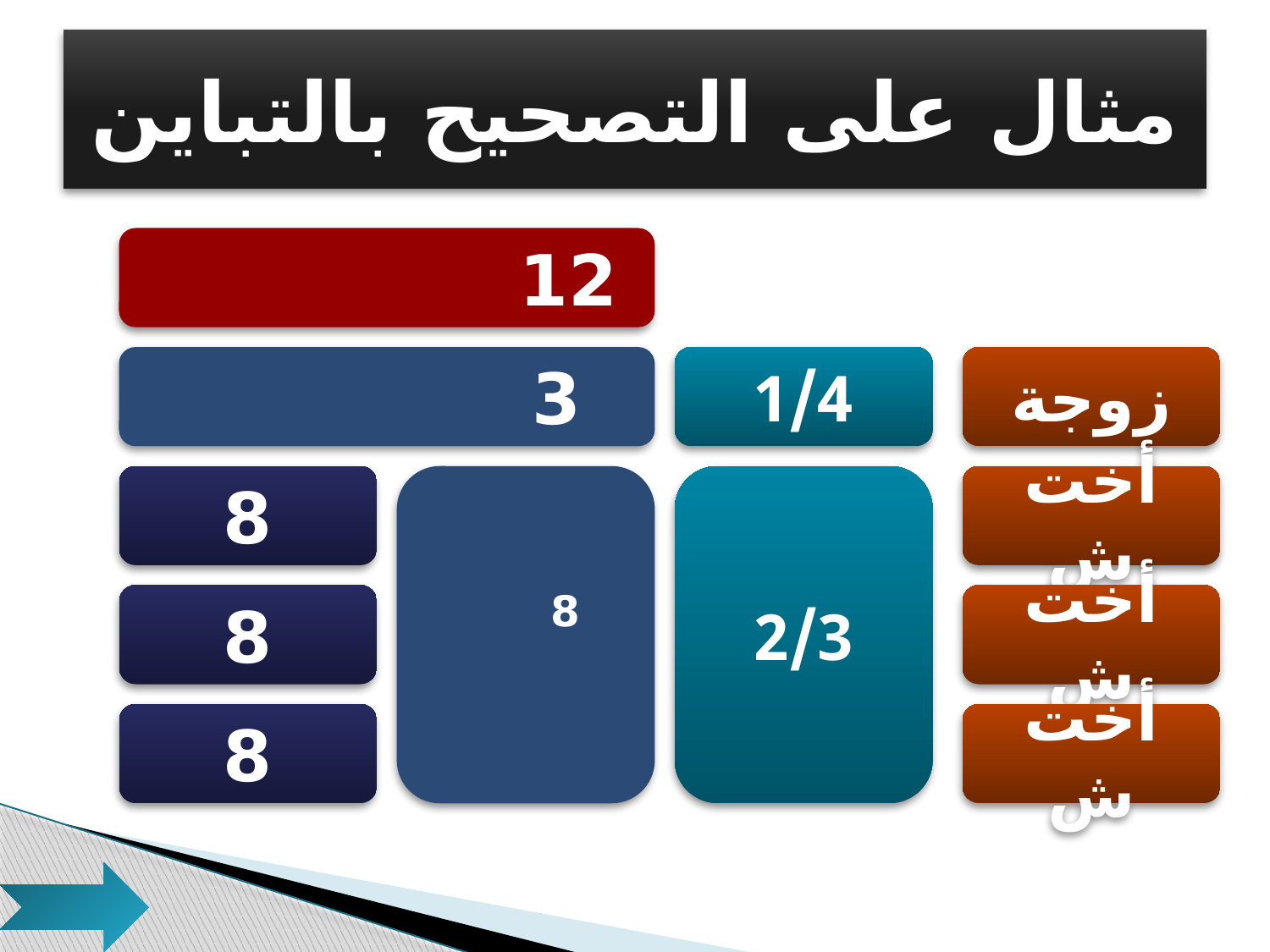

# مثال على التصحيح بالتباين
12 × 3 = 36
3 ×  3 = 9
1/4
زوجة
أخت ش
أخت ش
أخت ش
8
8
8
 8 × 3 =24
2/3